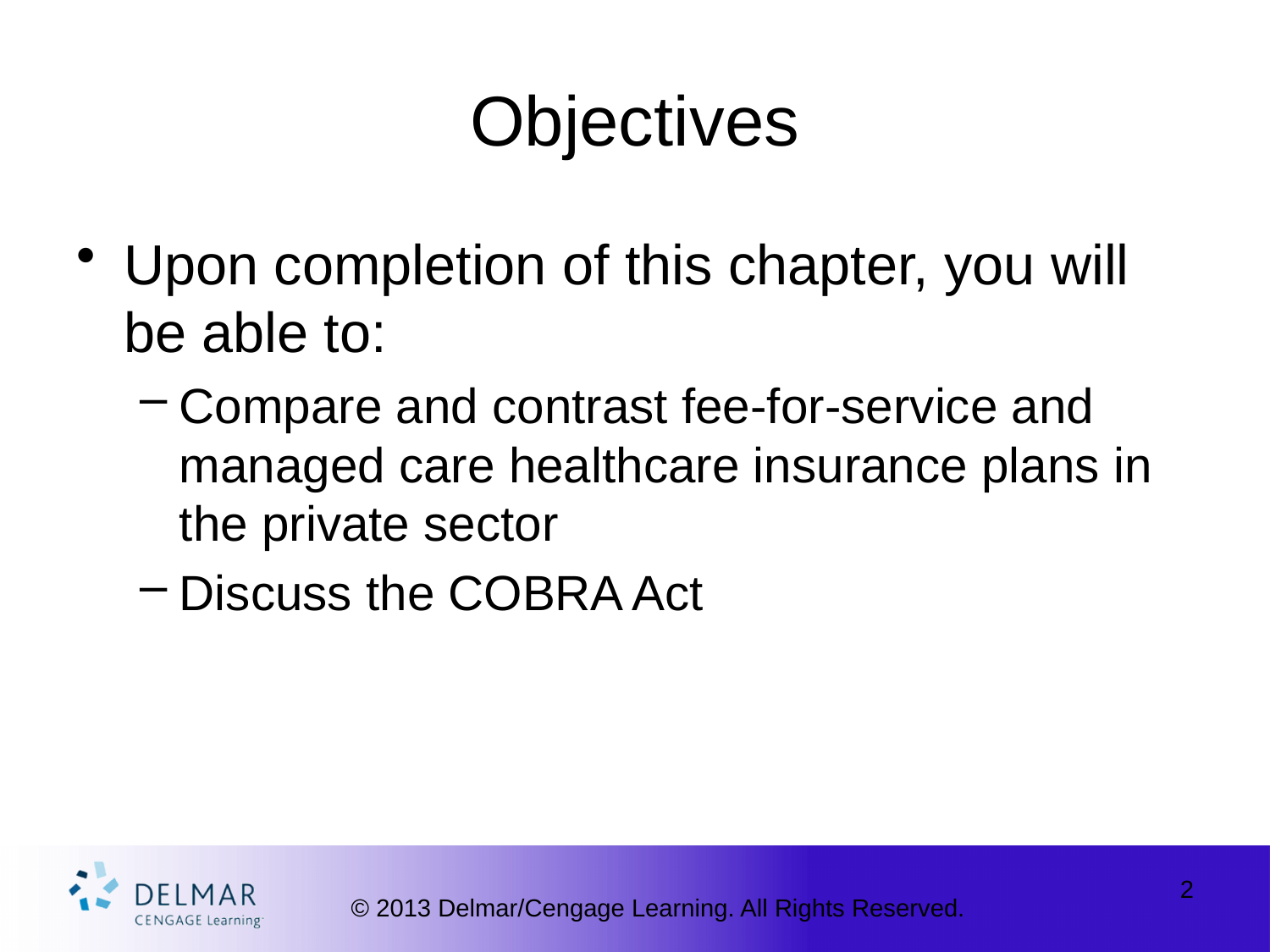

# Objectives
Upon completion of this chapter, you will be able to:
Compare and contrast fee-for-service and managed care healthcare insurance plans in the private sector
Discuss the COBRA Act
2